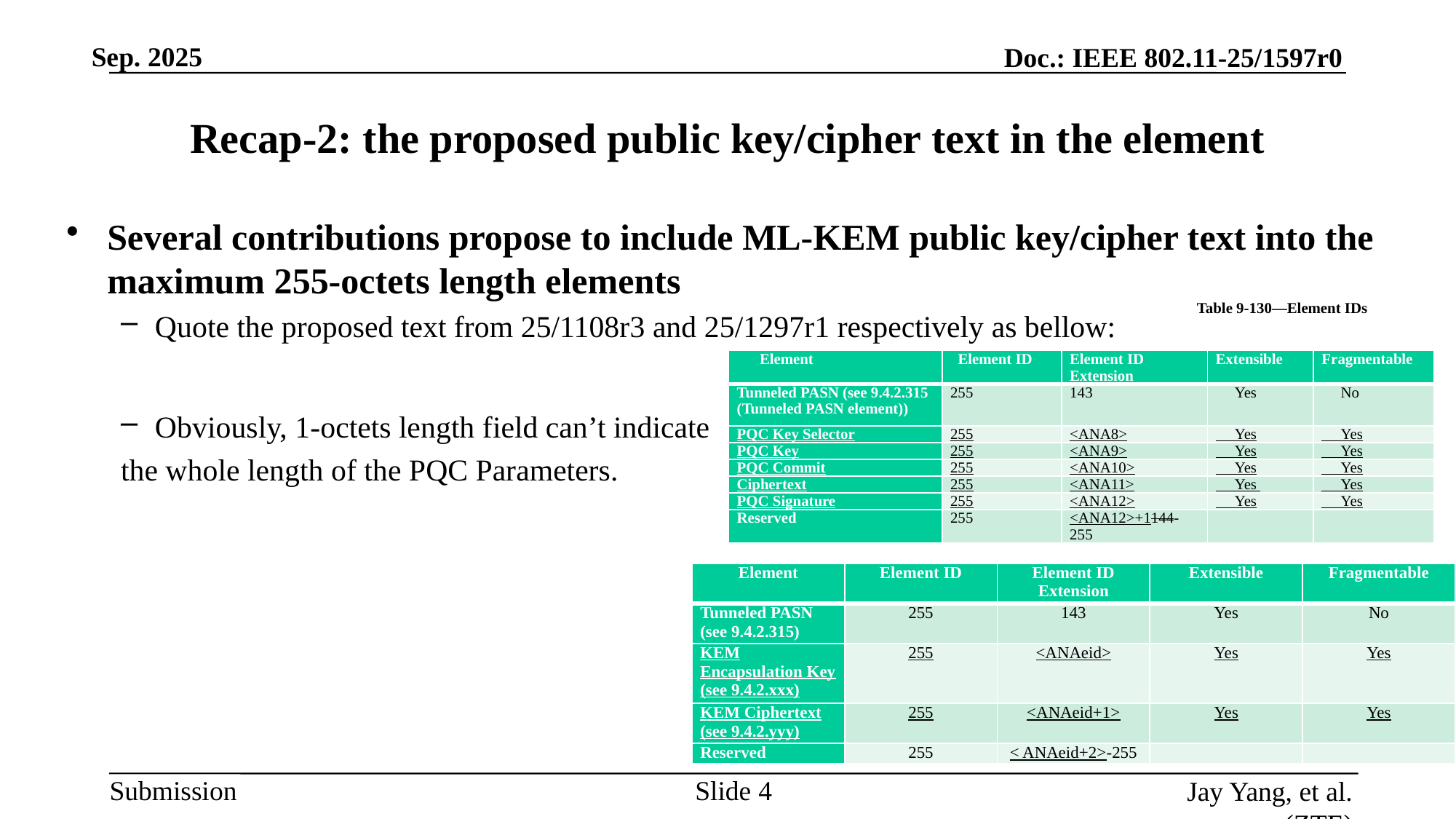

# Recap-2: the proposed public key/cipher text in the element
Several contributions propose to include ML-KEM public key/cipher text into the maximum 255-octets length elements
Quote the proposed text from 25/1108r3 and 25/1297r1 respectively as bellow:

Obviously, 1-octets length field can’t indicate
the whole length of the PQC Parameters.

Table 9-130—Element IDs

| Element | Element ID | Element ID Extension | Extensible | Fragmentable |
| --- | --- | --- | --- | --- |
| Tunneled PASN (see 9.4.2.315 (Tunneled PASN element)) | 255 | 143 | Yes | No |
| PQC Key Selector | 255 | <ANA8> | Yes | Yes |
| PQC Key | 255 | <ANA9> | Yes | Yes |
| PQC Commit | 255 | <ANA10> | Yes | Yes |
| Ciphertext | 255 | <ANA11> | Yes | Yes |
| PQC Signature | 255 | <ANA12> | Yes | Yes |
| Reserved | 255 | <ANA12>+1144-255 |  |  |
| Element | Element ID | Element ID Extension | Extensible | Fragmentable |
| --- | --- | --- | --- | --- |
| Tunneled PASN (see 9.4.2.315) | 255 | 143 | Yes | No |
| KEM Encapsulation Key (see 9.4.2.xxx) | 255 | <ANAeid> | Yes | Yes |
| KEM Ciphertext (see 9.4.2.yyy) | 255 | <ANAeid+1> | Yes | Yes |
| Reserved | 255 | < ANAeid+2>-255 |  |  |
Slide 4
Jay Yang, et al. (ZTE)